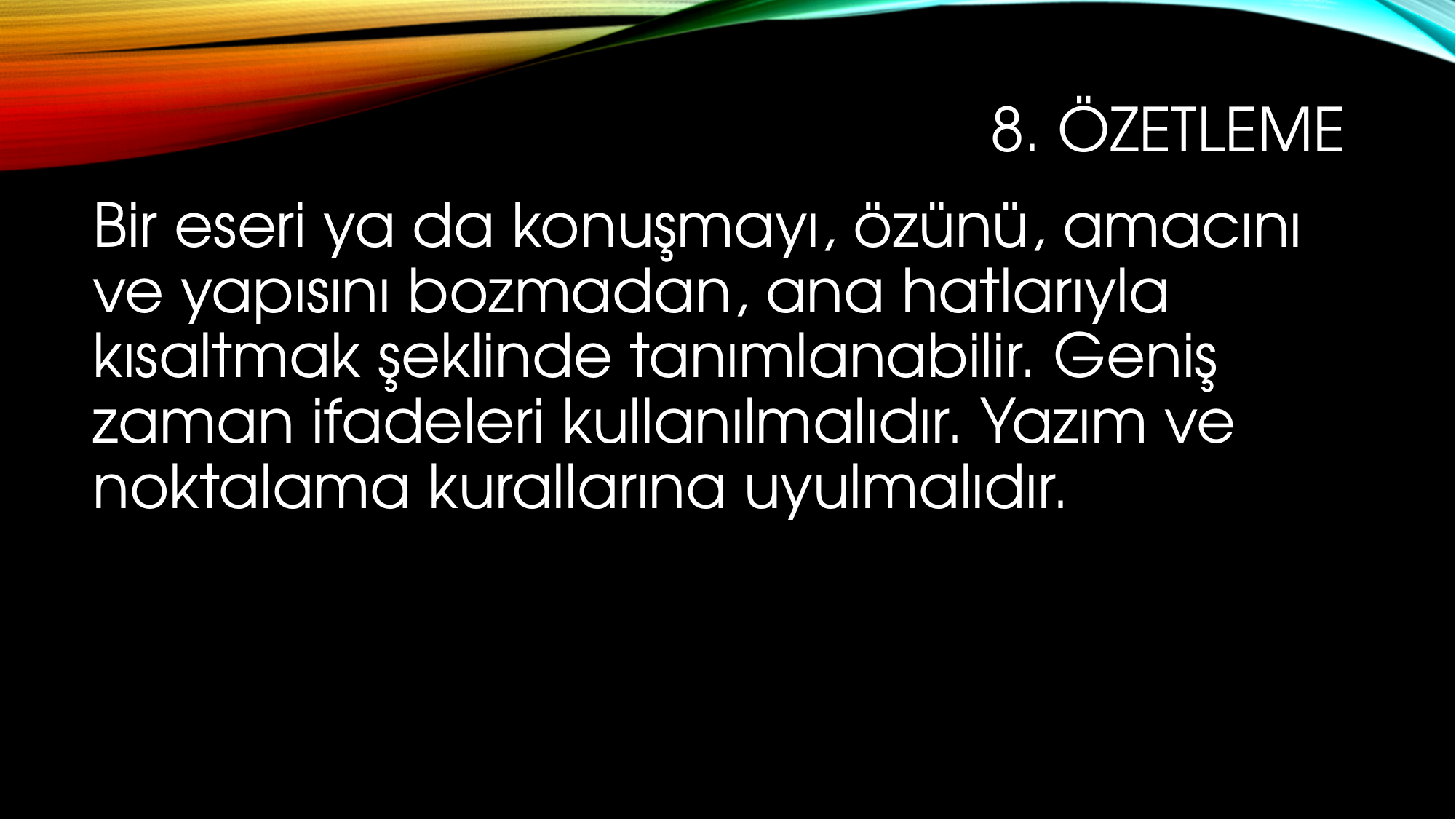

# 8. Özetleme
Bir eseri ya da konuşmayı, özünü, amacını ve yapısını bozmadan, ana hatlarıyla kısaltmak şeklinde tanımlanabilir. Geniş zaman ifadeleri kullanılmalıdır. Yazım ve noktalama kurallarına uyulmalıdır.